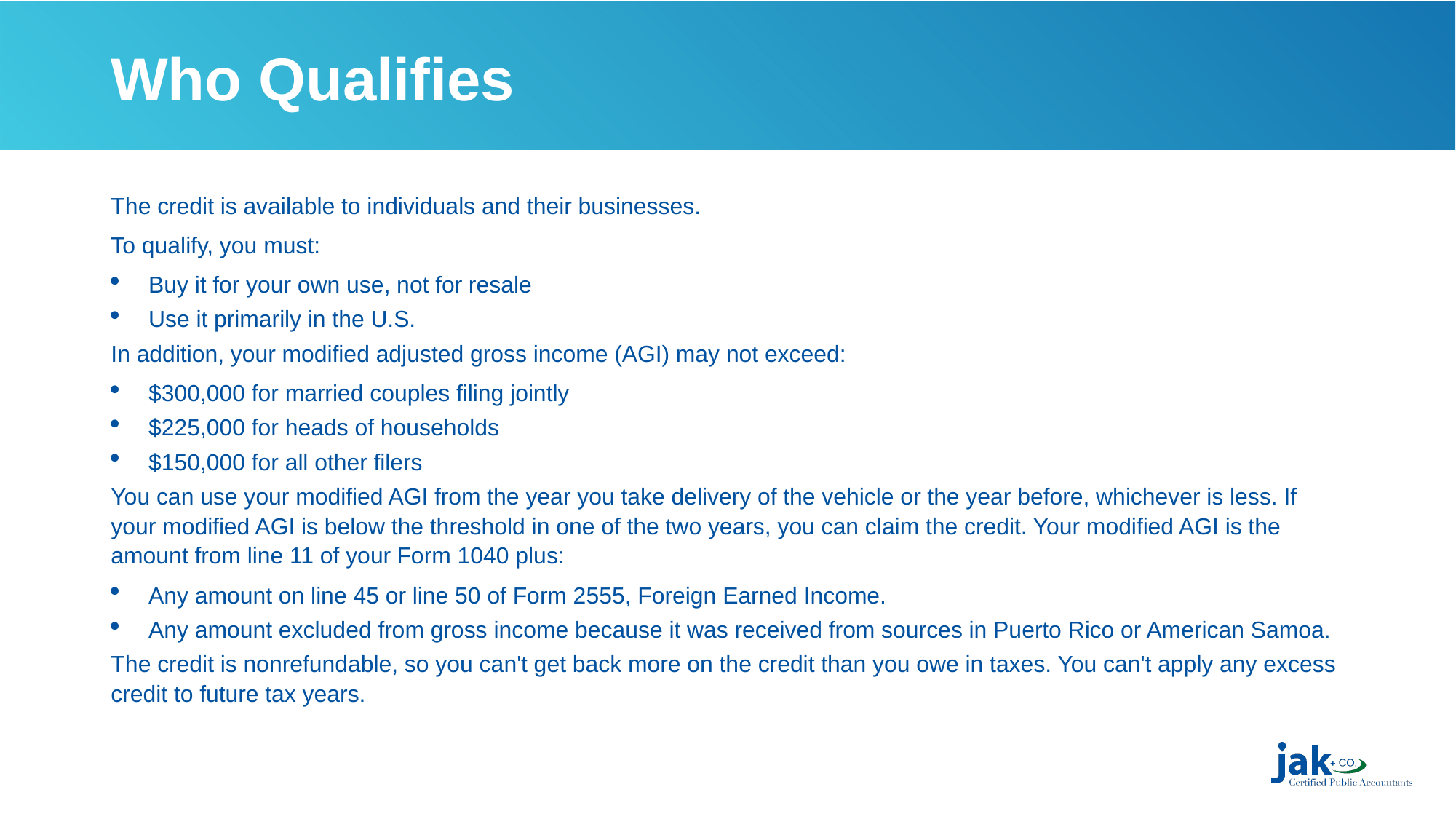

# Who Qualifies
The credit is available to individuals and their businesses.
To qualify, you must:
Buy it for your own use, not for resale
Use it primarily in the U.S.
In addition, your modified adjusted gross income (AGI) may not exceed:
$300,000 for married couples filing jointly
$225,000 for heads of households
$150,000 for all other filers
You can use your modified AGI from the year you take delivery of the vehicle or the year before, whichever is less. If your modified AGI is below the threshold in one of the two years, you can claim the credit. Your modified AGI is the amount from line 11 of your Form 1040 plus:
Any amount on line 45 or line 50 of Form 2555, Foreign Earned Income.
Any amount excluded from gross income because it was received from sources in Puerto Rico or American Samoa.
The credit is nonrefundable, so you can't get back more on the credit than you owe in taxes. You can't apply any excess credit to future tax years.